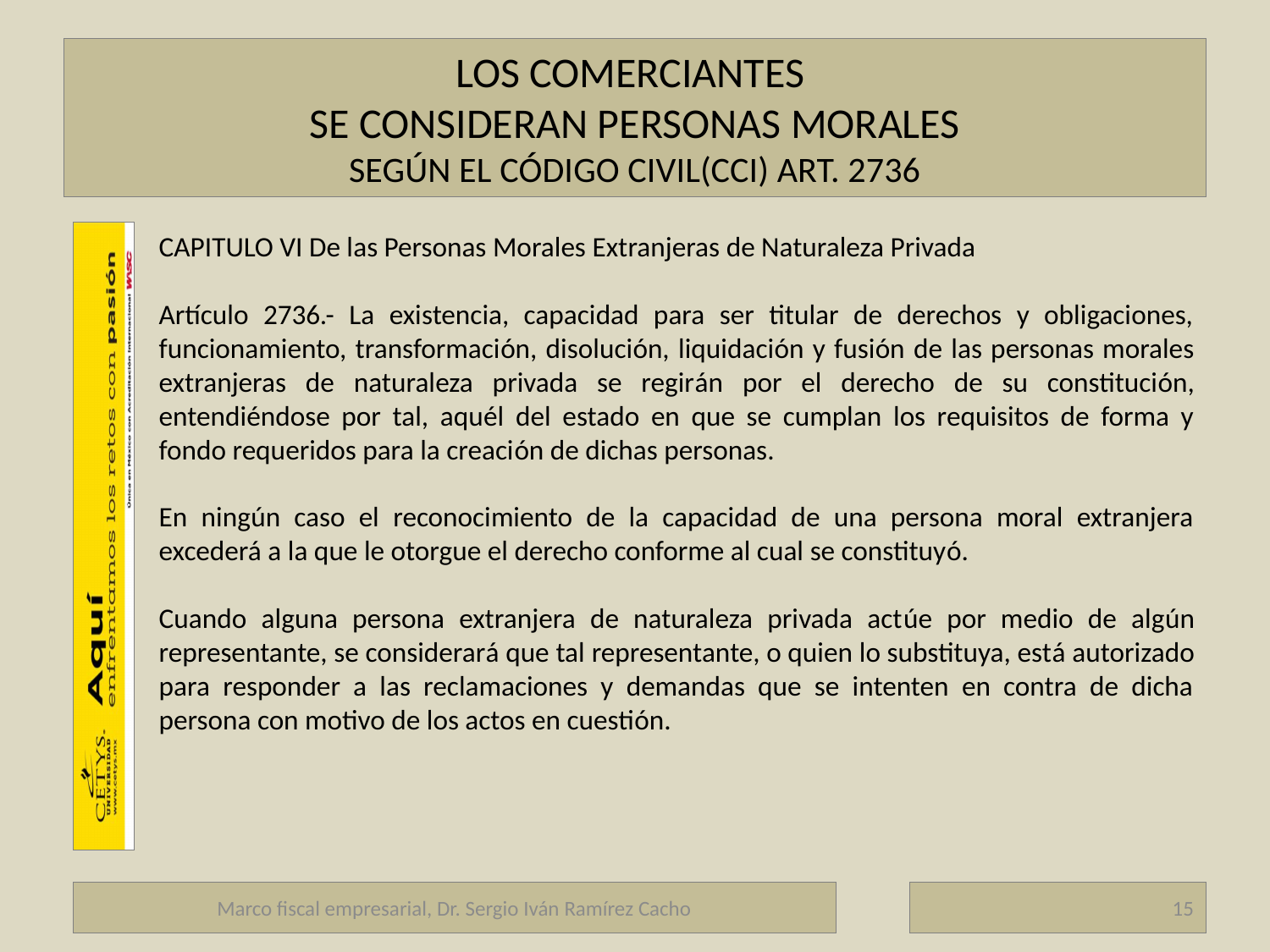

# LOS COMERCIANTES SE CONSIDERAN PERSONAS MORALES SEGÚN EL CÓDIGO CIVIL(CCI) ART. 2736
CAPITULO VI De las Personas Morales Extranjeras de Naturaleza Privada

Artículo 2736.- La existencia, capacidad para ser titular de derechos y obligaciones, funcionamiento, transformación, disolución, liquidación y fusión de las personas morales extranjeras de naturaleza privada se regirán por el derecho de su constitución, entendiéndose por tal, aquél del estado en que se cumplan los requisitos de forma y fondo requeridos para la creación de dichas personas.

En ningún caso el reconocimiento de la capacidad de una persona moral extranjera excederá a la que le otorgue el derecho conforme al cual se constituyó.

Cuando alguna persona extranjera de naturaleza privada actúe por medio de algún representante, se considerará que tal representante, o quien lo substituya, está autorizado para responder a las reclamaciones y demandas que se intenten en contra de dicha persona con motivo de los actos en cuestión.

II. Las demás corporaciones de carácter público reconocidas por la ley;
III. Las sociedades civiles o mercantiles;
IV. Los sindicatos, las asociaciones profesionales y las demás a que se refiere la fracción XVI del artículo 123 de la Constitución Federal;
V. Las sociedades cooperativas y mutualistas;
VI. Las asociaciones distintas de las enumeradas que se propongan fines políticos, científicos,
artísticos, de recreo o cualquiera otro fin lícito, siempre que no fueren desconocidas por la ley.
VII. Las personas morales extranjeras de naturaleza privada, en los términos del artículo 2736.
Marco fiscal empresarial, Dr. Sergio Iván Ramírez Cacho
15